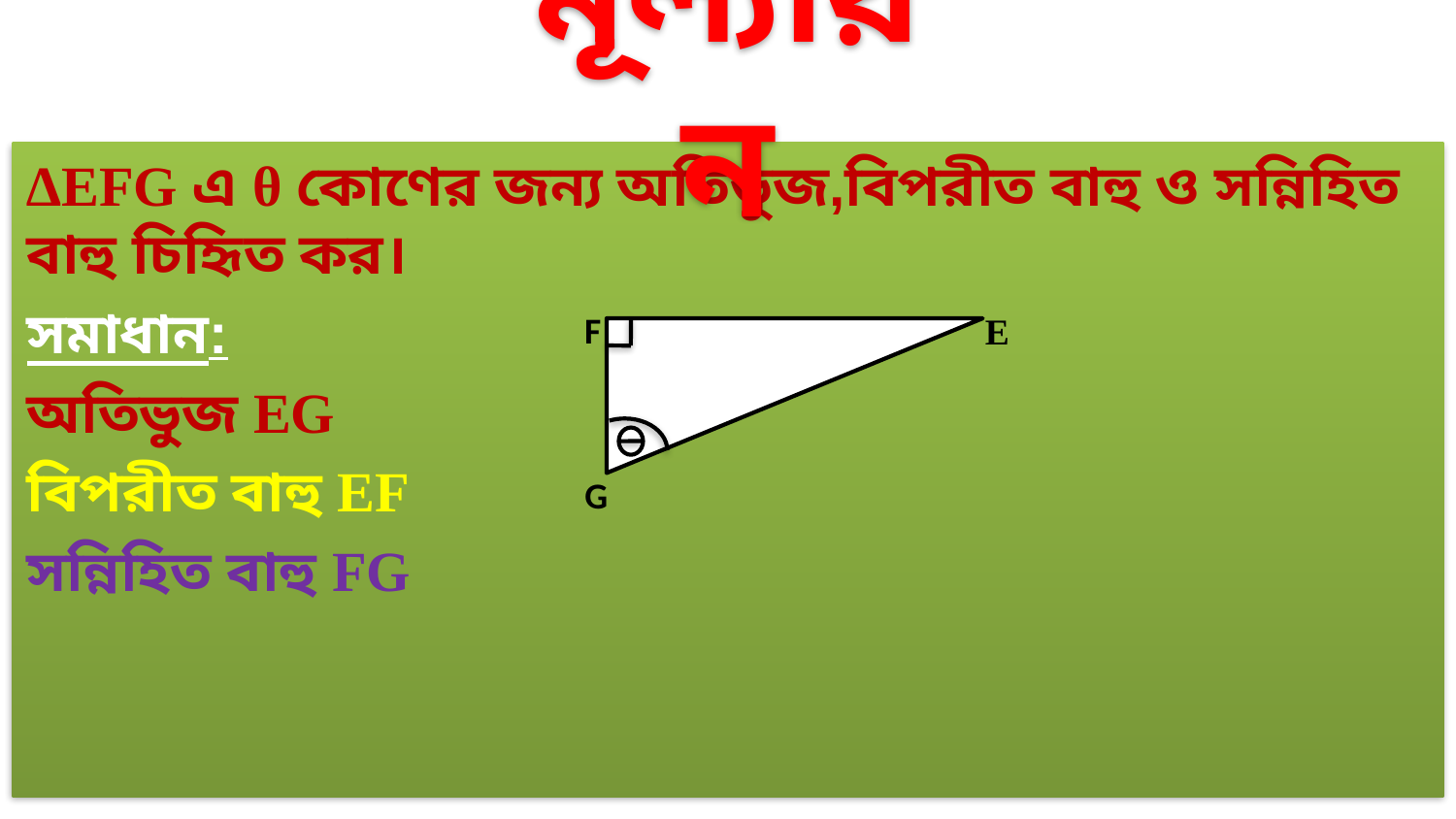

মূল্যায়ন
∆EFG এ θ কোণের জন্য অতিভুজ,বিপরীত বাহু ও সন্নিহিত বাহু চিহিৃত কর।
সমাধান:
অতিভুজ EG
বিপরীত বাহু EF
সন্নিহিত বাহু FG

F
E

G